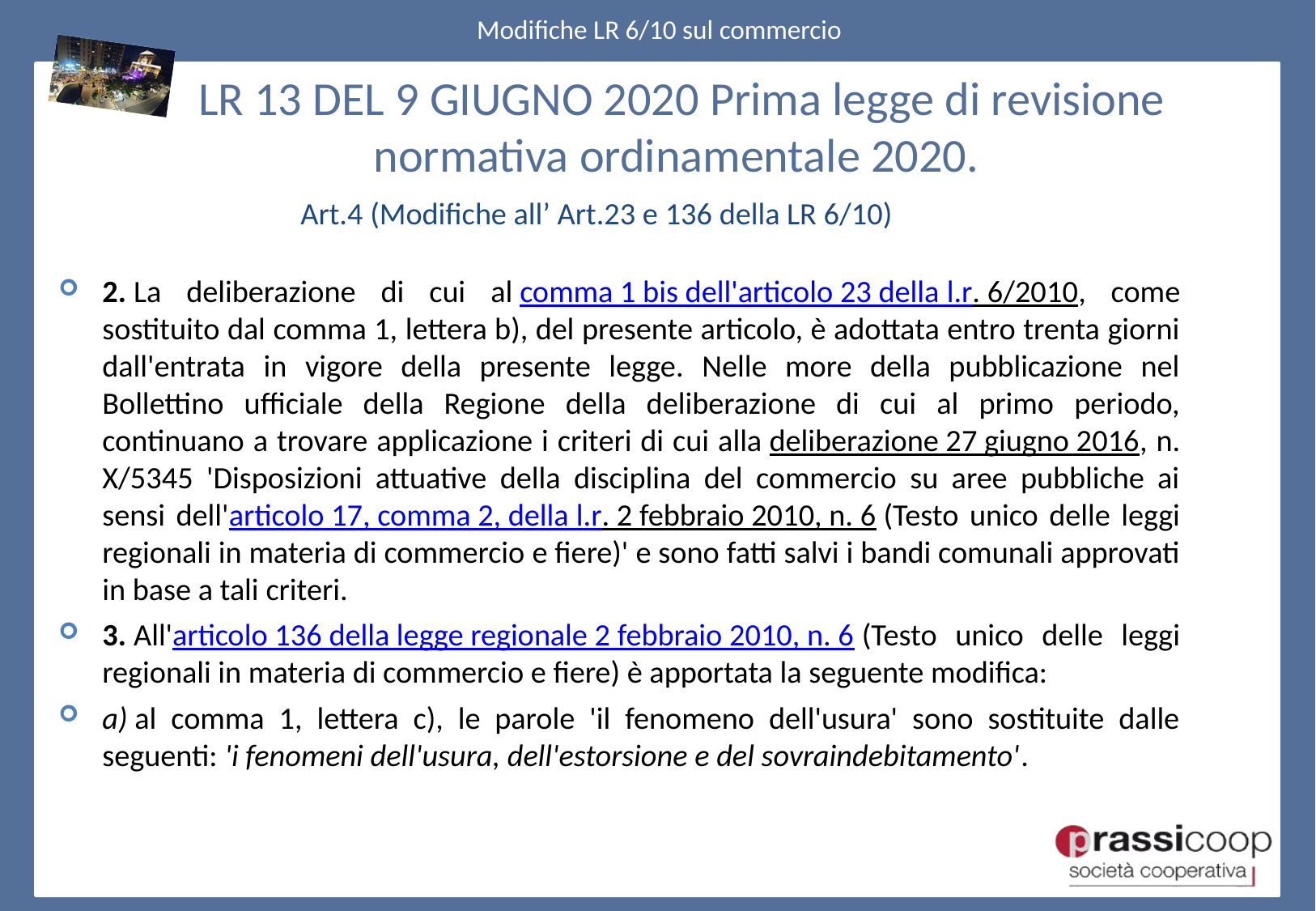

LR 13 DEL 9 GIUGNO 2020 Prima legge di revisione normativa ordinamentale 2020.
Art.4 (Modifiche all’ Art.23 e 136 della LR 6/10)

2. La deliberazione di cui al comma 1 bis dell'articolo 23 della l.r. 6/2010, come sostituito dal comma 1, lettera b), del presente articolo, è adottata entro trenta giorni dall'entrata in vigore della presente legge. Nelle more della pubblicazione nel Bollettino ufficiale della Regione della deliberazione di cui al primo periodo, continuano a trovare applicazione i criteri di cui alla deliberazione 27 giugno 2016, n. X/5345 'Disposizioni attuative della disciplina del commercio su aree pubbliche ai sensi dell'articolo 17, comma 2, della l.r. 2 febbraio 2010, n. 6 (Testo unico delle leggi regionali in materia di commercio e fiere)' e sono fatti salvi i bandi comunali approvati in base a tali criteri.
3. All'articolo 136 della legge regionale 2 febbraio 2010, n. 6 (Testo unico delle leggi regionali in materia di commercio e fiere) è apportata la seguente modifica:
a) al comma 1, lettera c), le parole 'il fenomeno dell'usura' sono sostituite dalle seguenti: 'i fenomeni dell'usura, dell'estorsione e del sovraindebitamento'.